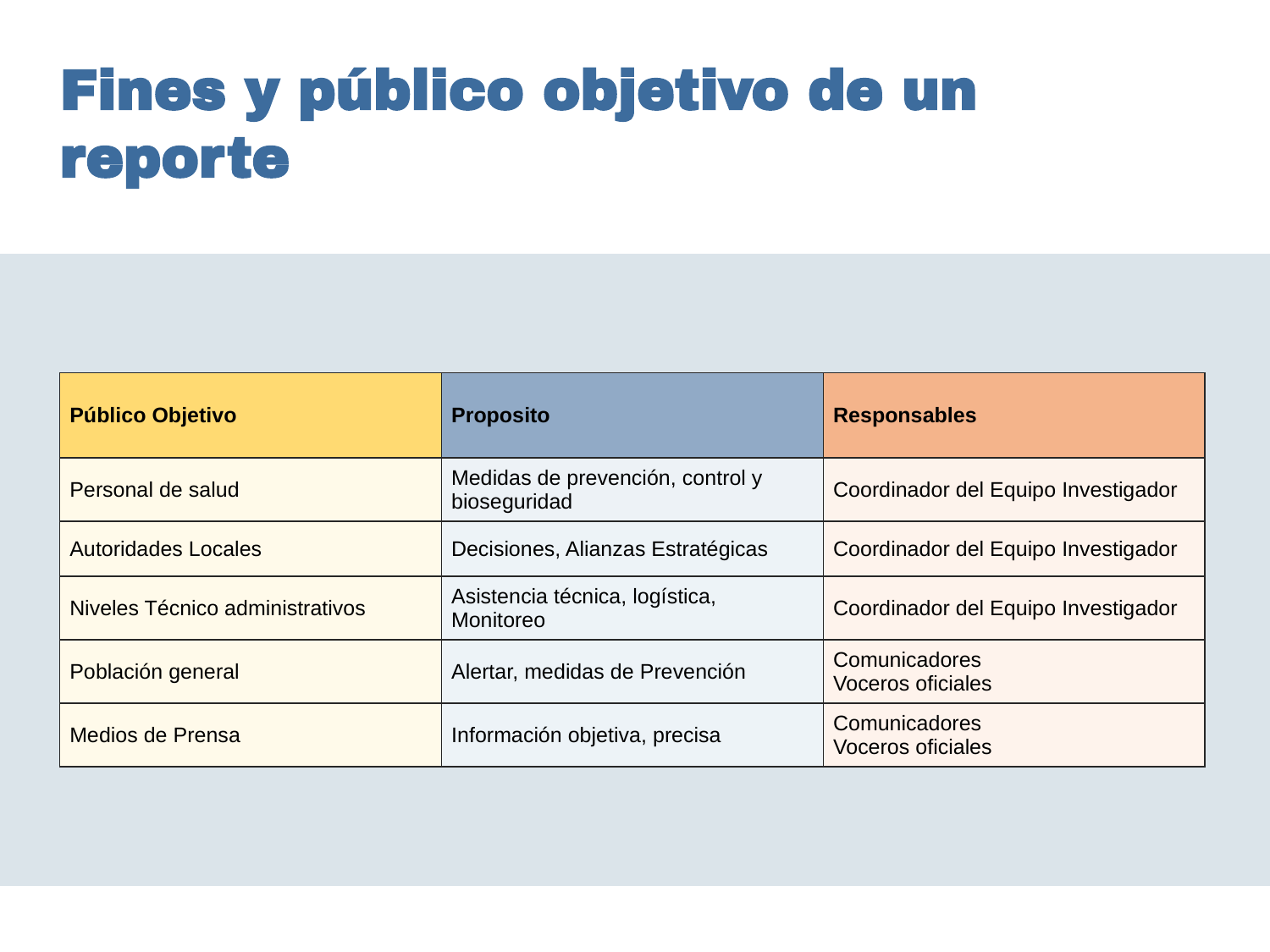

Fines y público objetivo de un reporte

| Público Objetivo | Proposito | Responsables |
| --- | --- | --- |
| Personal de salud | Medidas de prevención, control y bioseguridad | Coordinador del Equipo Investigador |
| Autoridades Locales | Decisiones, Alianzas Estratégicas | Coordinador del Equipo Investigador |
| Niveles Técnico administrativos | Asistencia técnica, logística, Monitoreo | Coordinador del Equipo Investigador |
| Población general | Alertar, medidas de Prevención | Comunicadores Voceros oficiales |
| Medios de Prensa | Información objetiva, precisa | Comunicadores Voceros oficiales |